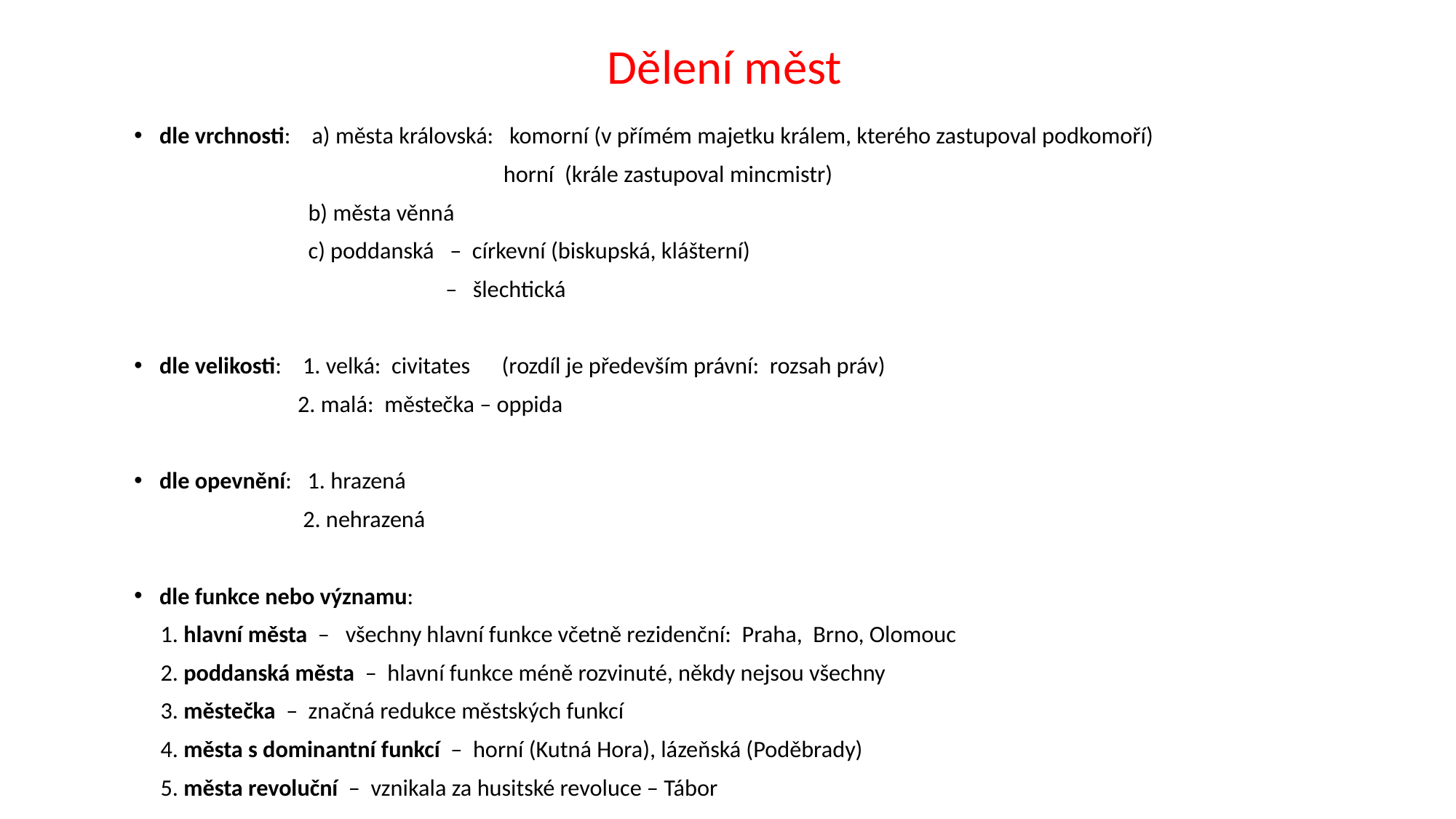

# Dělení měst
dle vrchnosti:    a) města královská:   komorní (v přímém majetku králem, kterého zastupoval podkomoří)
                                                                      horní  (krále zastupoval mincmistr)
                                 b) města věnná
                                 c) poddanská   –  církevní (biskupská, klášterní)
                                                           –   šlechtická

dle velikosti:    1. velká:  civitates      (rozdíl je především právní:  rozsah práv)
                               2. malá:  městečka – oppida

dle opevnění:   1. hrazená
                                2. nehrazená

dle funkce nebo významu:
     1. hlavní města  –   všechny hlavní funkce včetně rezidenční:  Praha,  Brno, Olomouc
     2. poddanská města  –  hlavní funkce méně rozvinuté, někdy nejsou všechny
     3. městečka  –  značná redukce městských funkcí
     4. města s dominantní funkcí  –  horní (Kutná Hora), lázeňská (Poděbrady)
     5. města revoluční  –  vznikala za husitské revoluce – Tábor